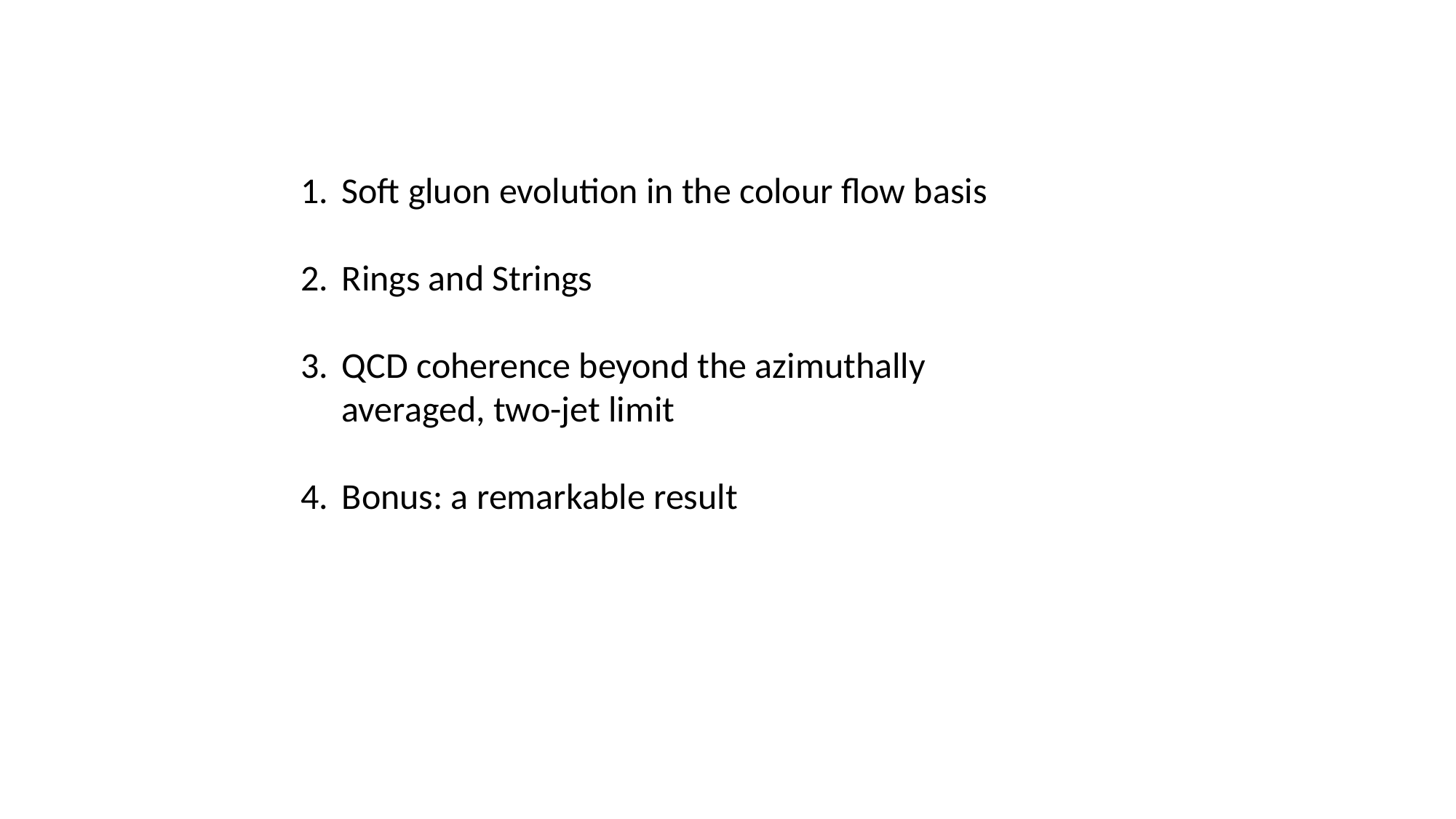

Soft gluon evolution in the colour flow basis

Rings and Strings

QCD coherence beyond the azimuthally averaged, two-jet limit

Bonus: a remarkable result